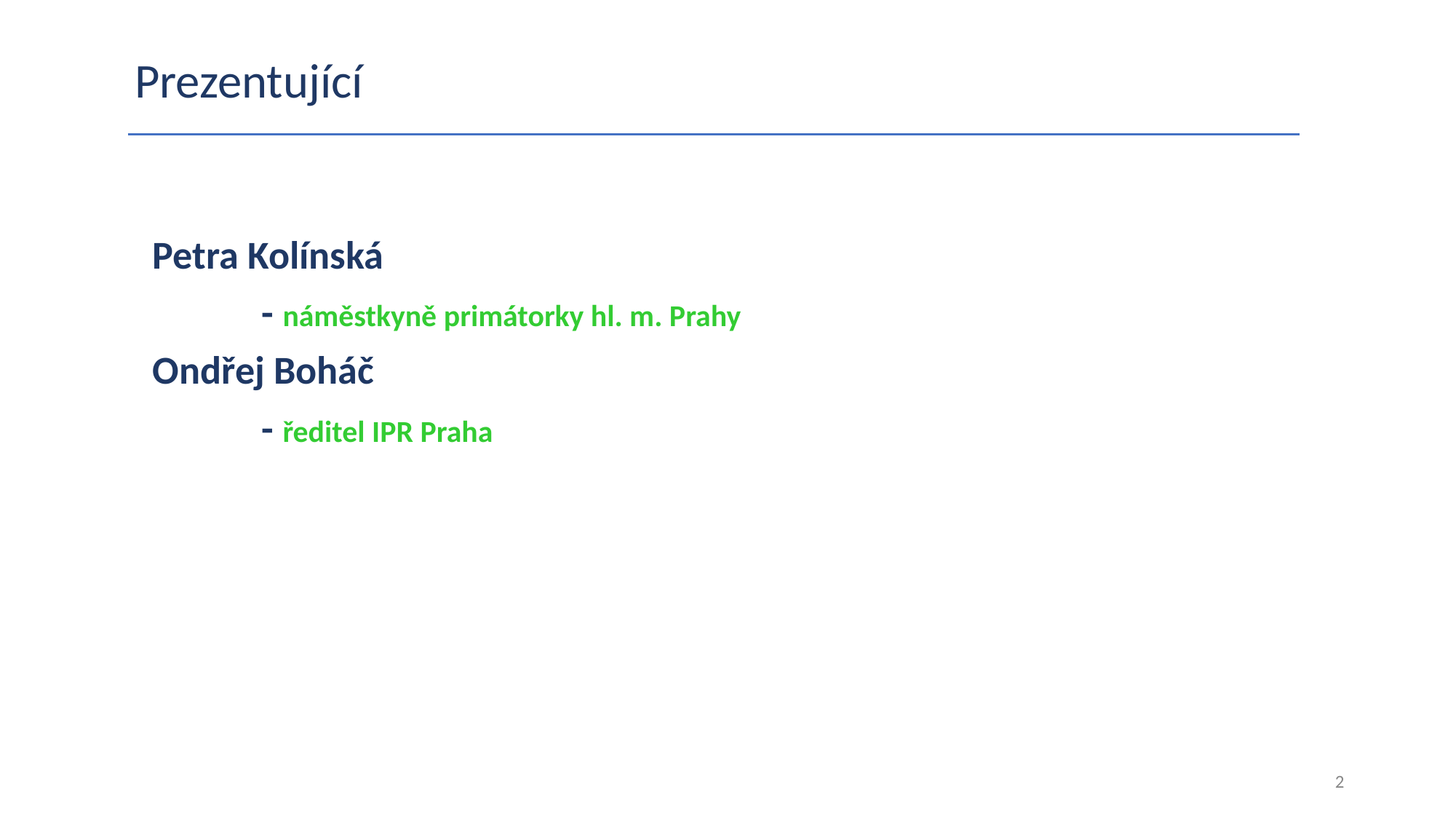

Prezentující

Petra Kolínská
	- náměstkyně primátorky hl. m. Prahy
Ondřej Boháč
	- ředitel IPR Praha

2